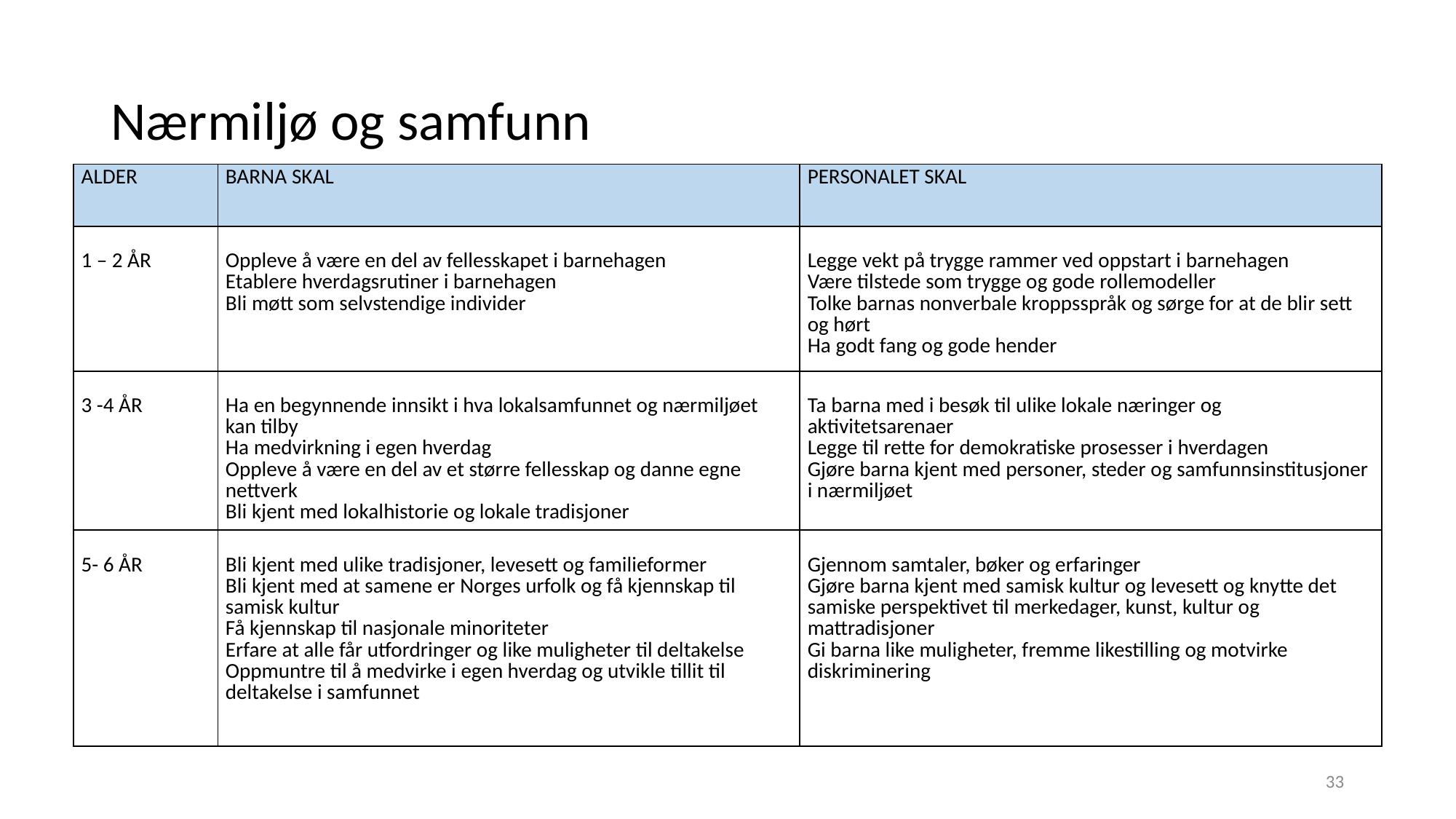

# Nærmiljø og samfunn
| ALDER | BARNA SKAL | PERSONALET SKAL |
| --- | --- | --- |
| 1 – 2 ÅR | Oppleve å være en del av fellesskapet i barnehagen  Etablere hverdagsrutiner i barnehagen  Bli møtt som selvstendige individer | Legge vekt på trygge rammer ved oppstart i barnehagen  Være tilstede som trygge og gode rollemodeller  Tolke barnas nonverbale kroppsspråk og sørge for at de blir sett og hørt  Ha godt fang og gode hender |
| 3 -4 ÅR | Ha en begynnende innsikt i hva lokalsamfunnet og nærmiljøet kan tilby  Ha medvirkning i egen hverdag  Oppleve å være en del av et større fellesskap og danne egne nettverk  Bli kjent med lokalhistorie og lokale tradisjoner | Ta barna med i besøk til ulike lokale næringer og aktivitetsarenaer  Legge til rette for demokratiske prosesser i hverdagen  Gjøre barna kjent med personer, steder og samfunnsinstitusjoner i nærmiljøet |
| 5- 6 ÅR | Bli kjent med ulike tradisjoner, levesett og familieformer  Bli kjent med at samene er Norges urfolk og få kjennskap til samisk kultur  Få kjennskap til nasjonale minoriteter  Erfare at alle får utfordringer og like muligheter til deltakelse  Oppmuntre til å medvirke i egen hverdag og utvikle tillit til deltakelse i samfunnet | Gjennom samtaler, bøker og erfaringer  Gjøre barna kjent med samisk kultur og levesett og knytte det samiske perspektivet til merkedager, kunst, kultur og mattradisjoner  Gi barna like muligheter, fremme likestilling og motvirke diskriminering |
33